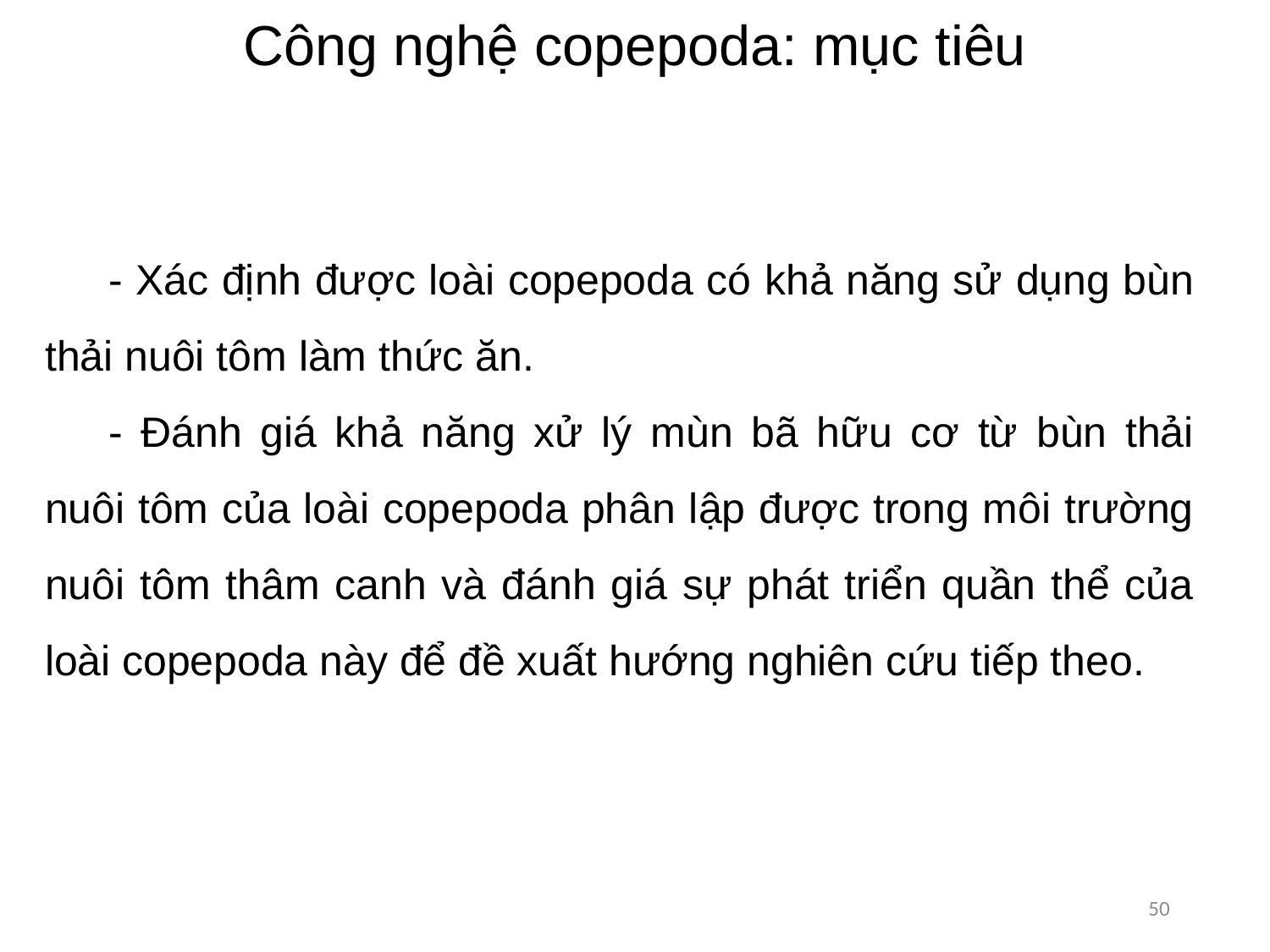

# Công nghệ copepoda: mục tiêu
- Xác định được loài copepoda có khả năng sử dụng bùn thải nuôi tôm làm thức ăn.
- Đánh giá khả năng xử lý mùn bã hữu cơ từ bùn thải nuôi tôm của loài copepoda phân lập được trong môi trường nuôi tôm thâm canh và đánh giá sự phát triển quần thể của loài copepoda này để đề xuất hướng nghiên cứu tiếp theo.
50